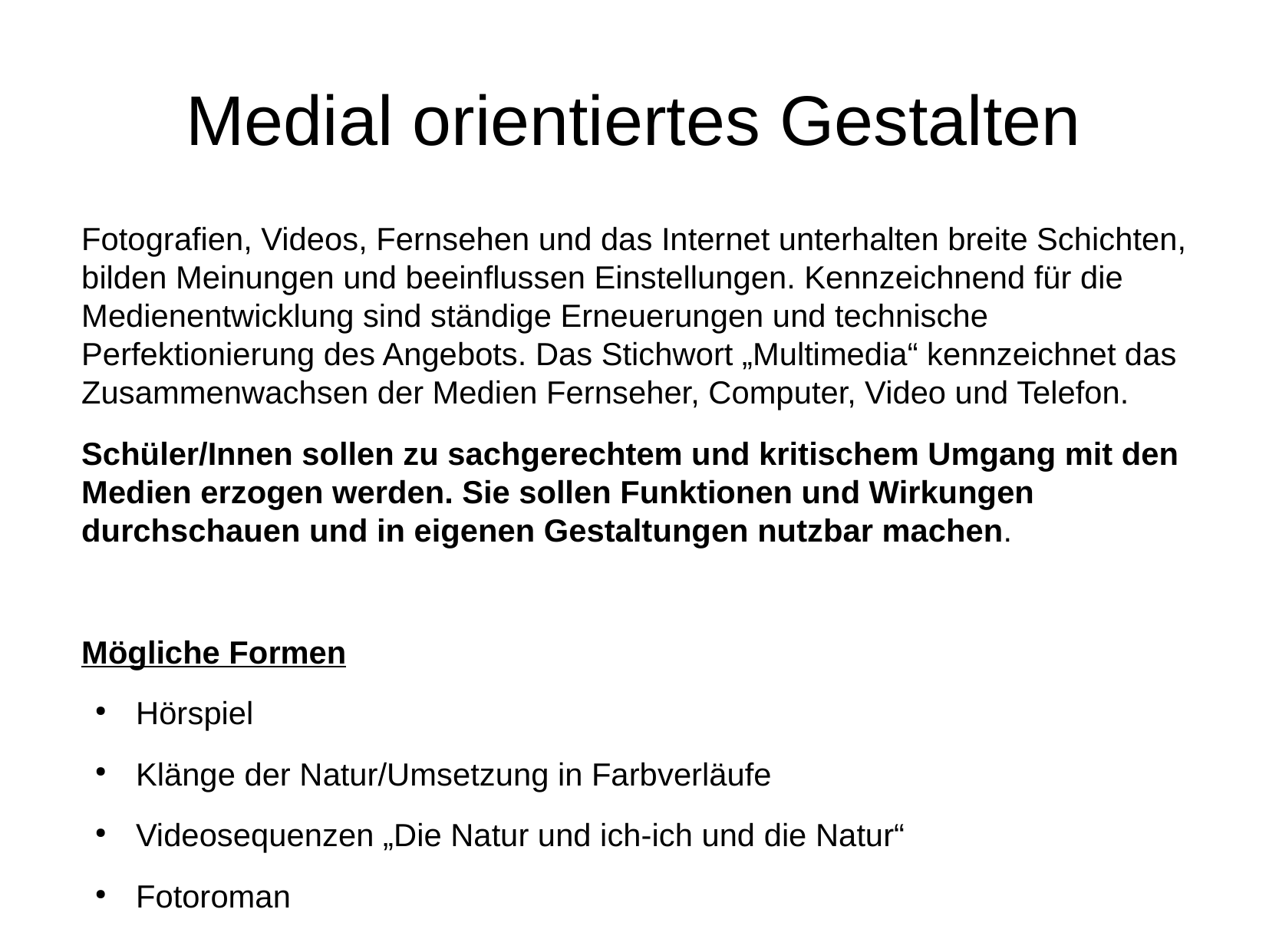

Medial orientiertes Gestalten
Fotografien, Videos, Fernsehen und das Internet unterhalten breite Schichten, bilden Meinungen und beeinflussen Einstellungen. Kennzeichnend für die Medienentwicklung sind ständige Erneuerungen und technische Perfektionierung des Angebots. Das Stichwort „Multimedia“ kennzeichnet das Zusammenwachsen der Medien Fernseher, Computer, Video und Telefon.
Schüler/Innen sollen zu sachgerechtem und kritischem Umgang mit den Medien erzogen werden. Sie sollen Funktionen und Wirkungen durchschauen und in eigenen Gestaltungen nutzbar machen.

Mögliche Formen
Hörspiel
Klänge der Natur/Umsetzung in Farbverläufe
Videosequenzen „Die Natur und ich-ich und die Natur“
Fotoroman